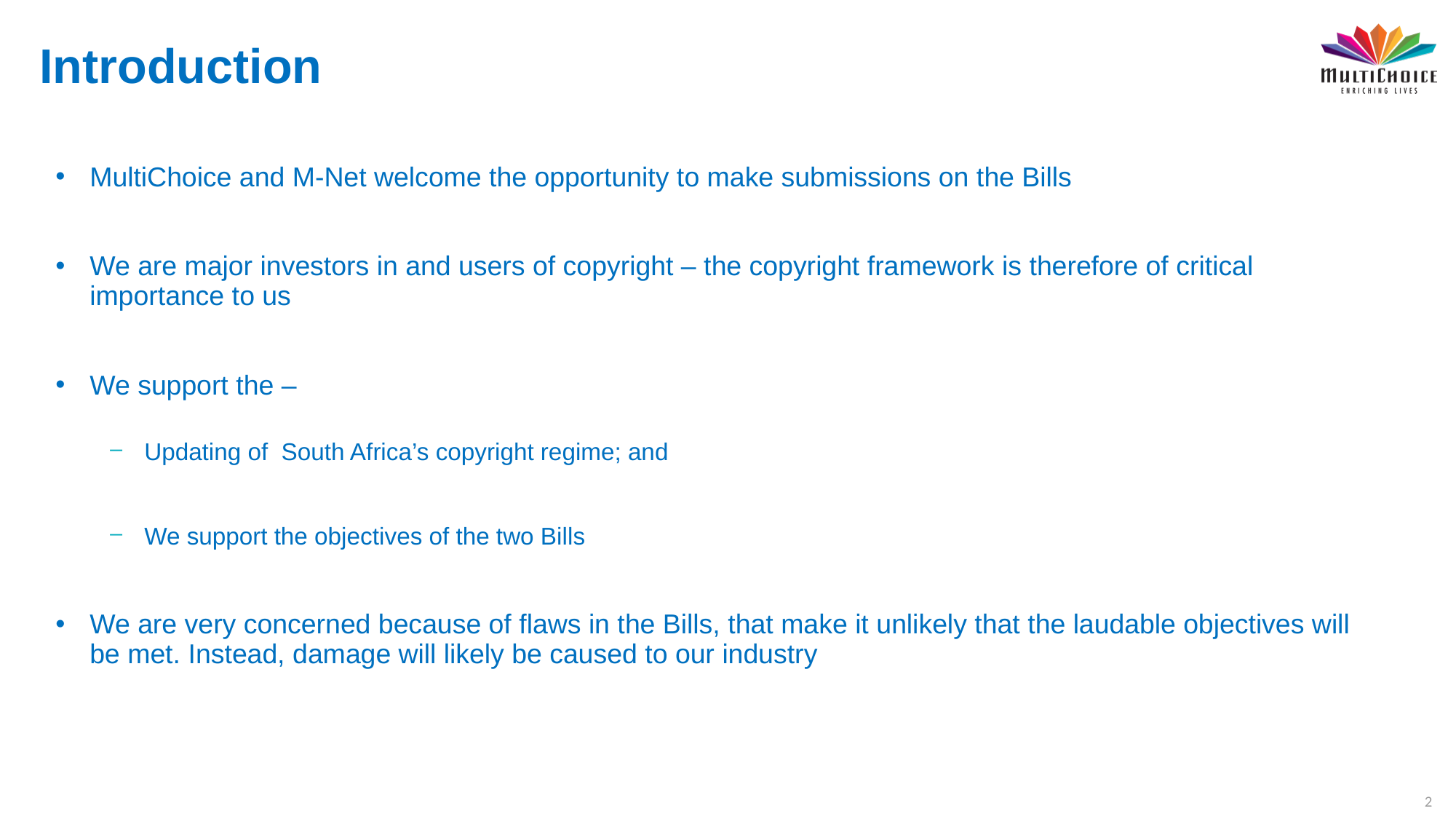

# Introduction
MultiChoice and M-Net welcome the opportunity to make submissions on the Bills

We are major investors in and users of copyright – the copyright framework is therefore of critical importance to us

We support the –

Updating of  South Africa’s copyright regime; and

We support the objectives of the two Bills

We are very concerned because of flaws in the Bills, that make it unlikely that the laudable objectives will be met. Instead, damage will likely be caused to our industry